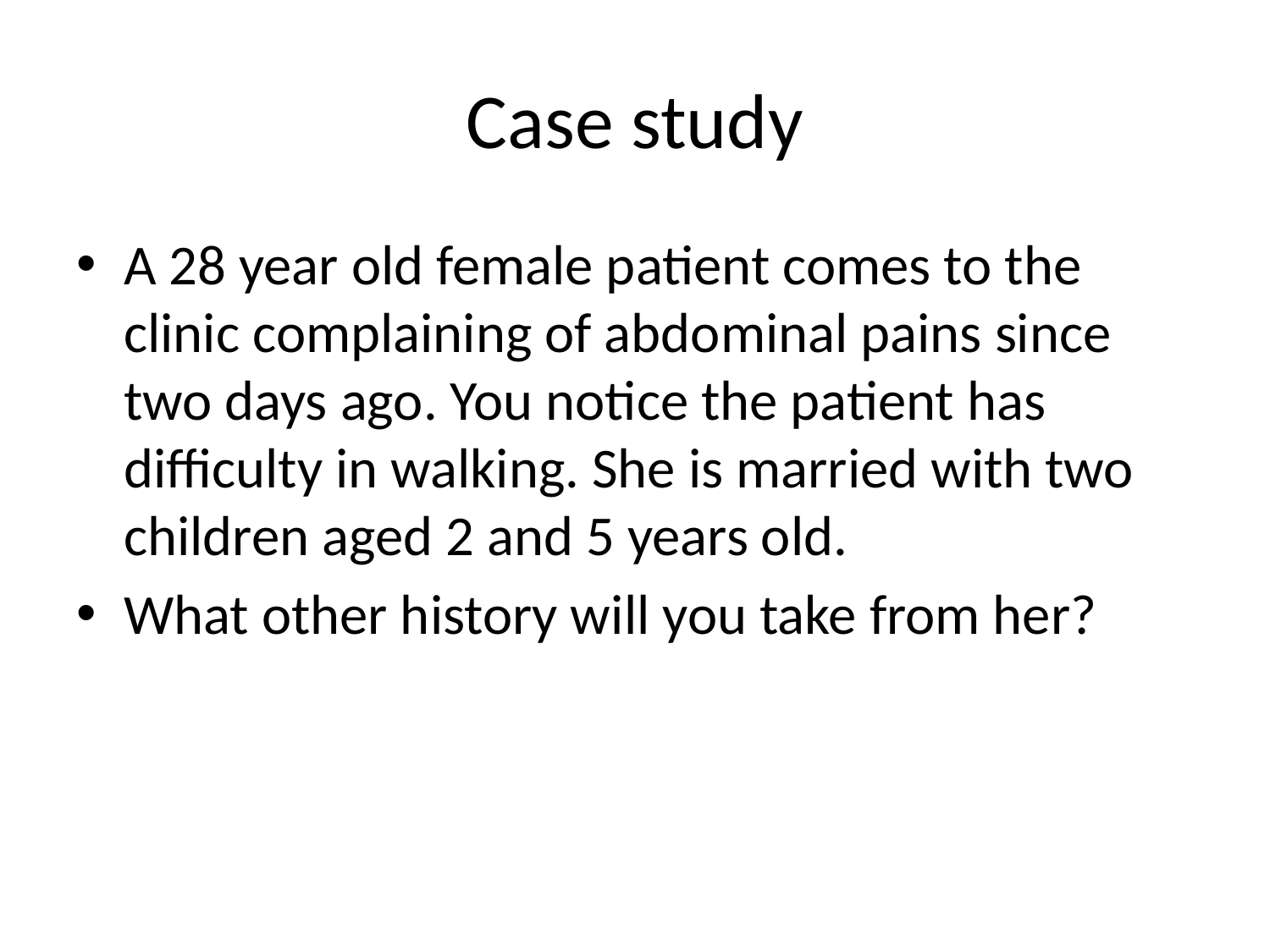

# Case study
A 28 year old female patient comes to the clinic complaining of abdominal pains since two days ago. You notice the patient has difficulty in walking. She is married with two children aged 2 and 5 years old.
What other history will you take from her?